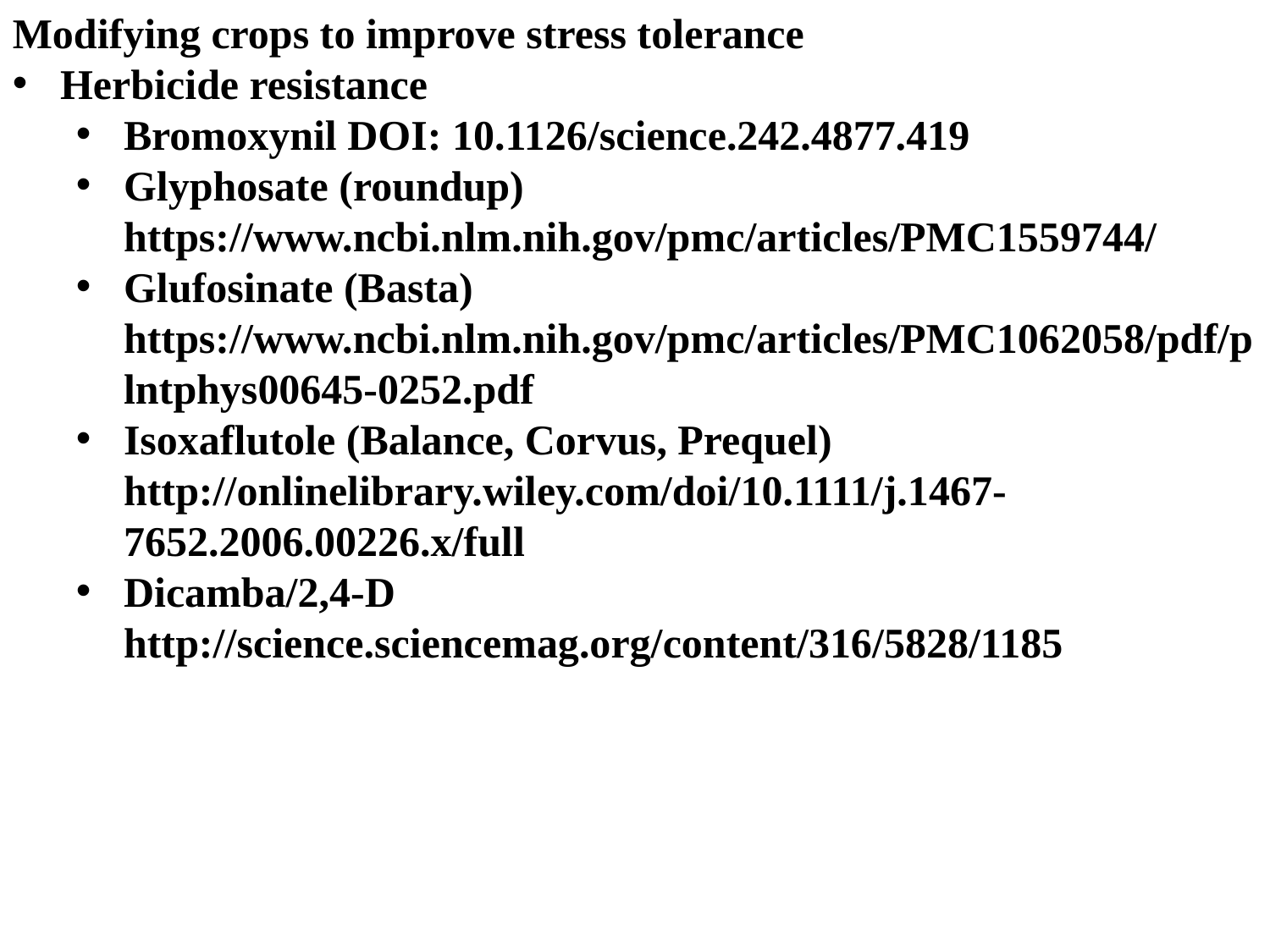

Modifying crops to improve stress tolerance
Herbicide resistance
Bromoxynil DOI: 10.1126/science.242.4877.419
Glyphosate (roundup) https://www.ncbi.nlm.nih.gov/pmc/articles/PMC1559744/
Glufosinate (Basta) https://www.ncbi.nlm.nih.gov/pmc/articles/PMC1062058/pdf/plntphys00645-0252.pdf
Isoxaflutole (Balance, Corvus, Prequel) http://onlinelibrary.wiley.com/doi/10.1111/j.1467-7652.2006.00226.x/full
Dicamba/2,4-D  http://science.sciencemag.org/content/316/5828/1185